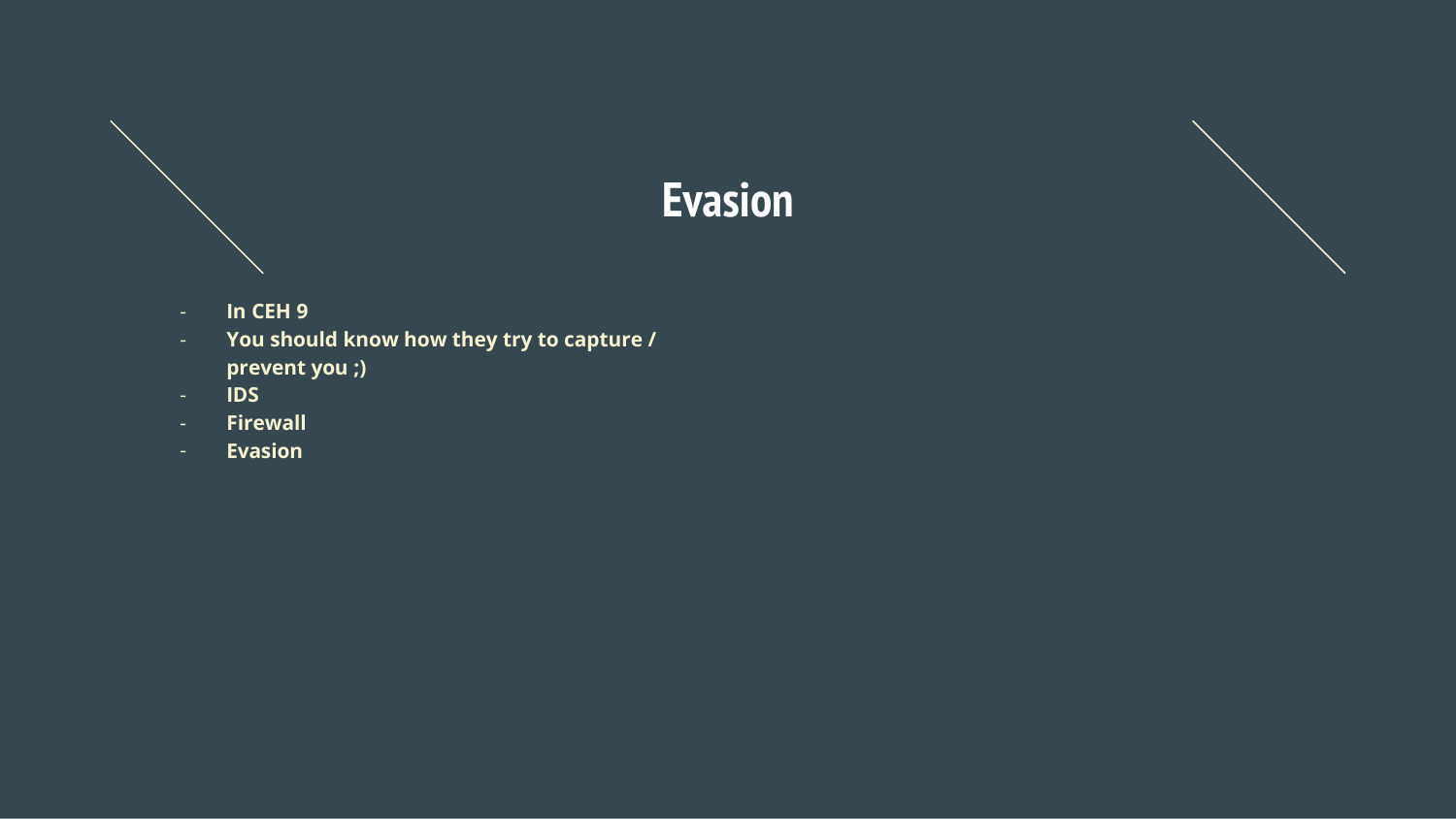

# Evasion
In CEH 9
You should know how they try to capture / prevent you ;)
IDS
Firewall
Evasion